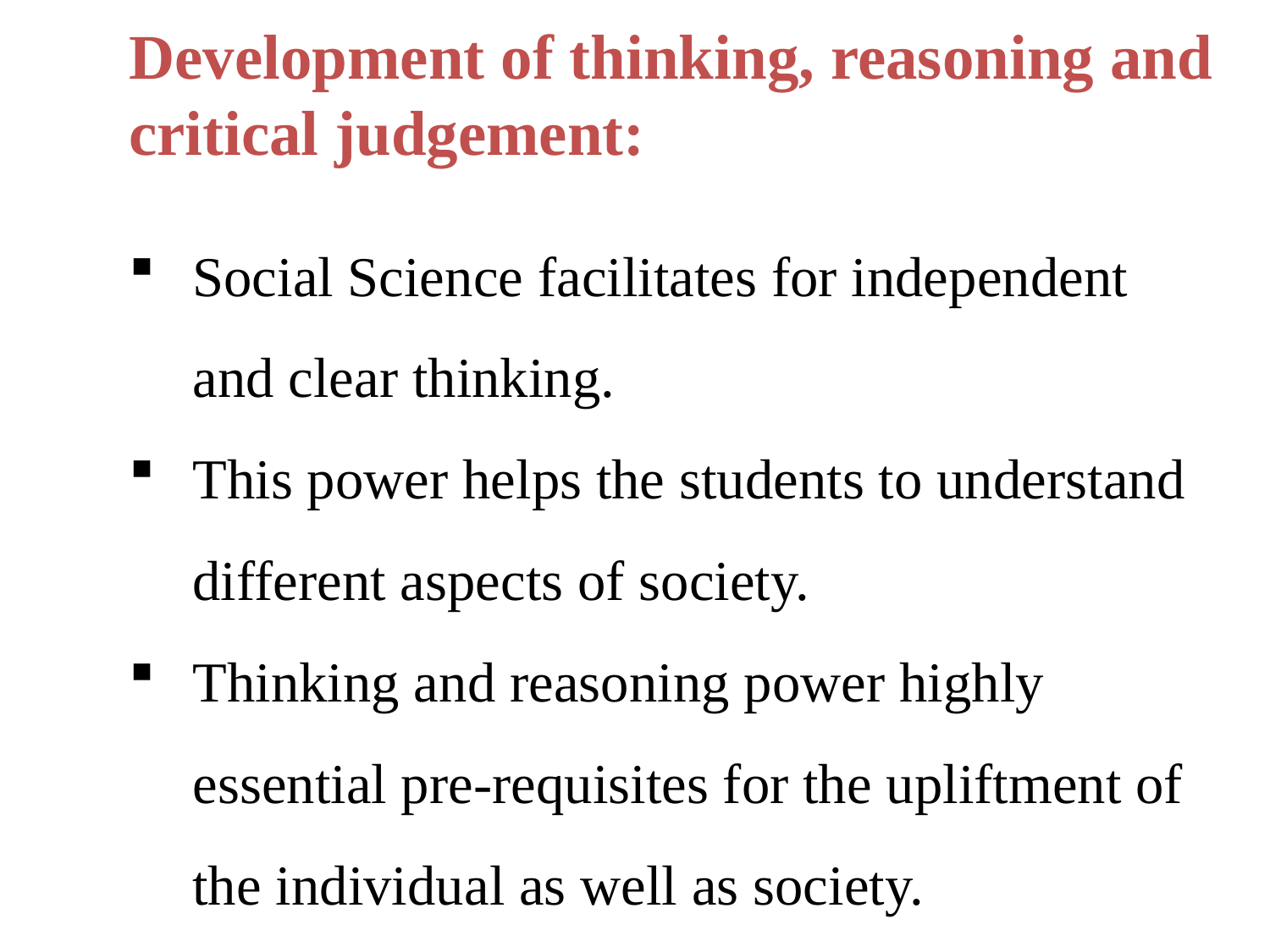

Development of thinking, reasoning and critical judgement:

Social Science facilitates for independent and clear thinking.
This power helps the students to understand different aspects of society.
Thinking and reasoning power highly essential pre-requisites for the upliftment of the individual as well as society.